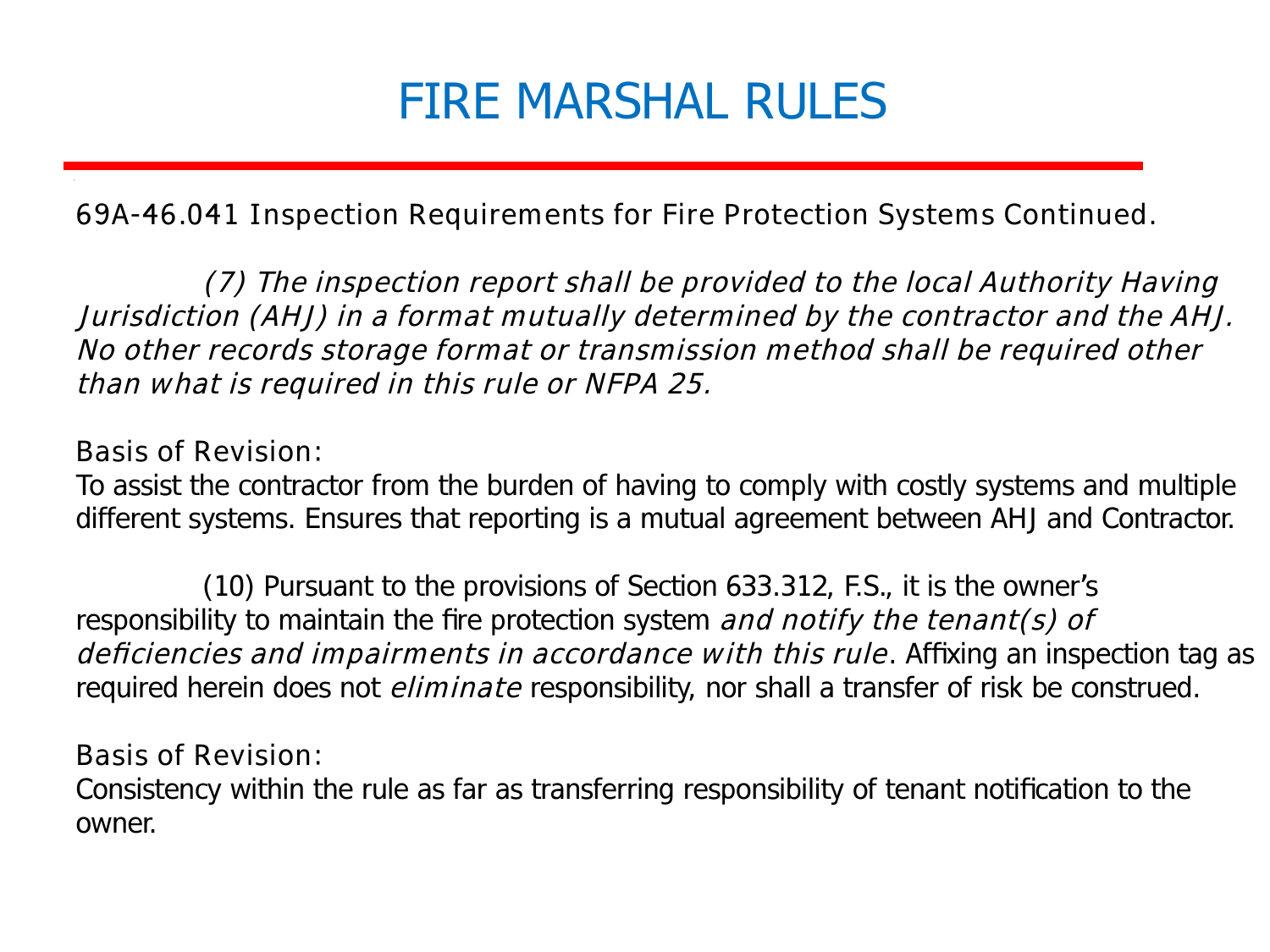

# FIRE MARSHAL RULES
69A-46.041 Inspection Requirements for Fire Protection Systems Continued.

	(7) The inspection report shall be provided to the local Authority Having Jurisdiction (AHJ) in a format mutually determined by the contractor and the AHJ. No other records storage format or transmission method shall be required other than what is required in this rule or NFPA 25.

Basis of Revision:
To assist the contractor from the burden of having to comply with costly systems and multiple different systems. Ensures that reporting is a mutual agreement between AHJ and Contractor.

	(10) Pursuant to the provisions of Section 633.312, F.S., it is the owner’s responsibility to maintain the fire protection system and notify the tenant(s) of deficiencies and impairments in accordance with this rule. Affixing an inspection tag as required herein does not eliminate responsibility, nor shall a transfer of risk be construed.

Basis of Revision:
Consistency within the rule as far as transferring responsibility of tenant notification to the owner.